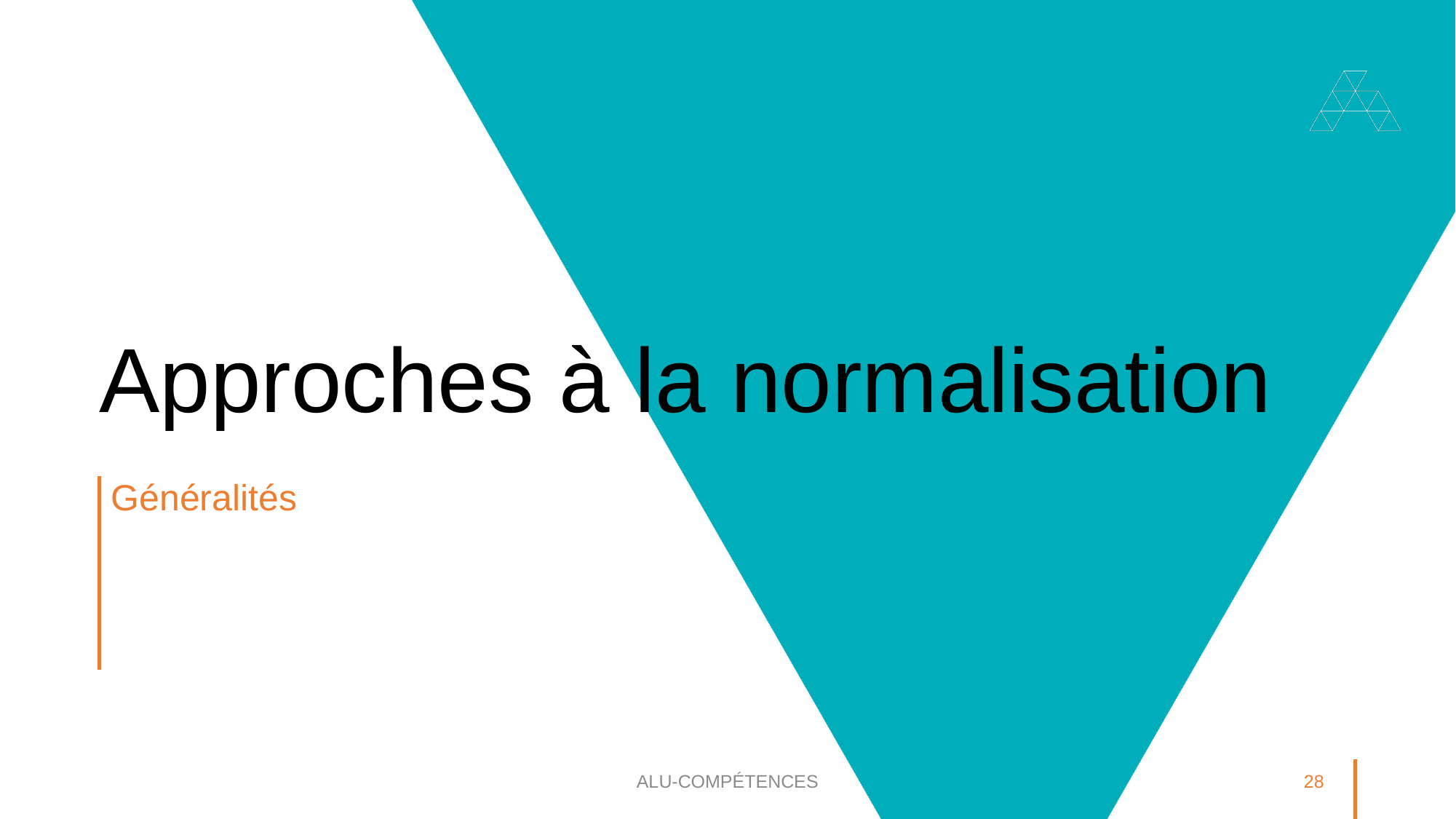

# Approches à la normalisation
Généralités
ALU-COMPÉTENCES
28